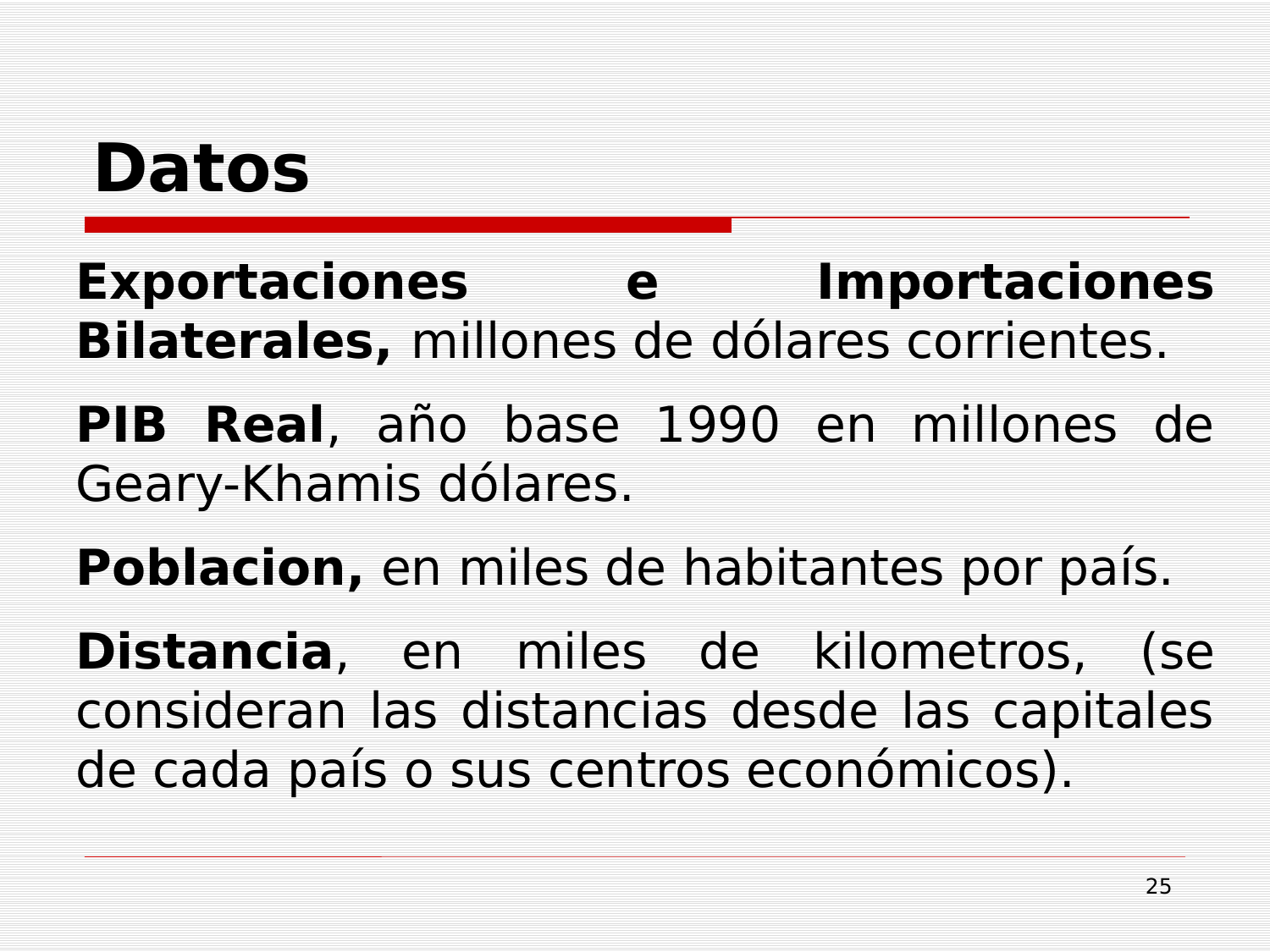

# Datos
Exportaciones e Importaciones Bilaterales, millones de dólares corrientes.
PIB Real, año base 1990 en millones de Geary-Khamis dólares.
Poblacion, en miles de habitantes por país.
Distancia, en miles de kilometros, (se consideran las distancias desde las capitales de cada país o sus centros económicos).

25